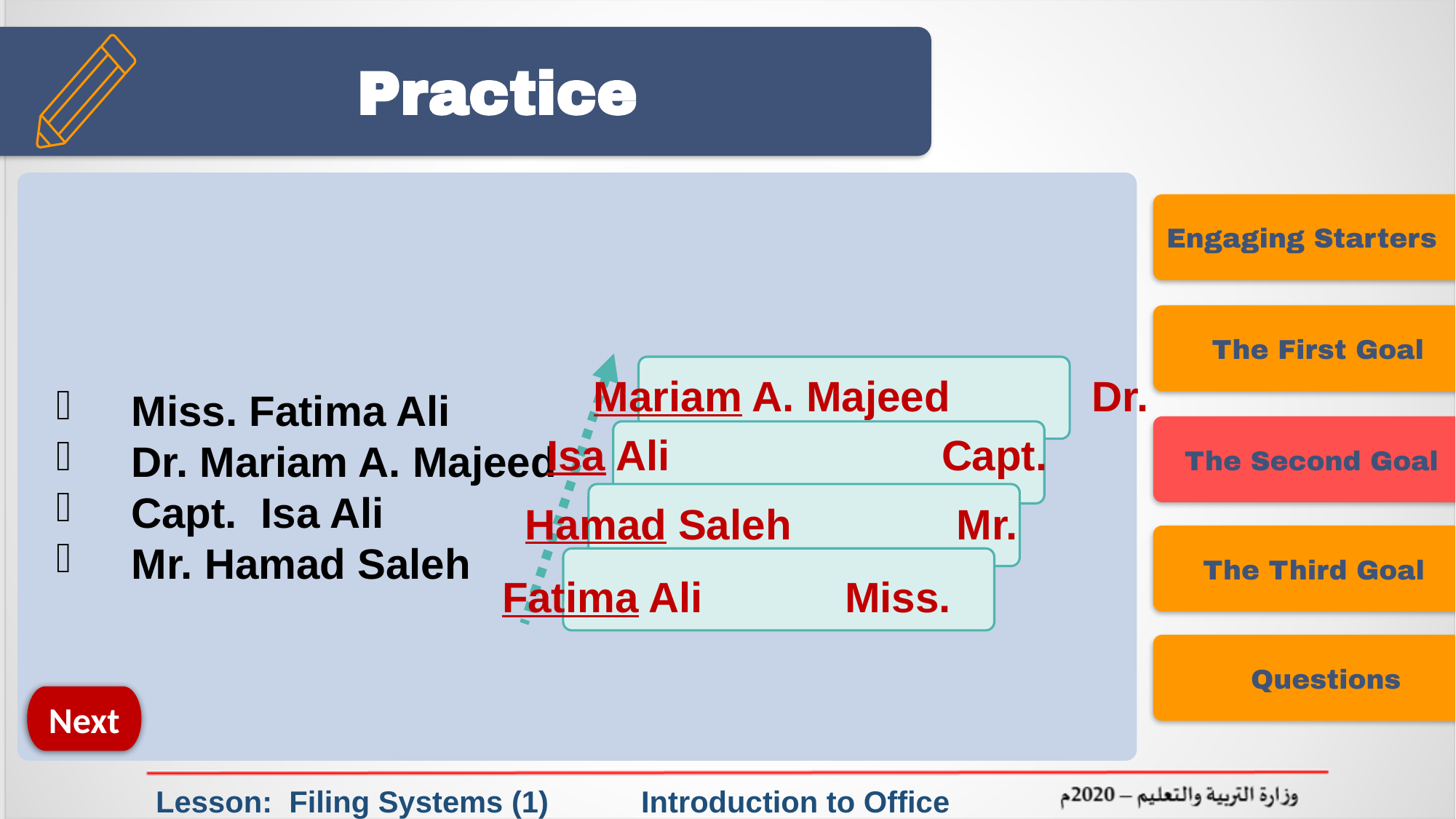

# Practice

Engaging Starters
     The First Goal

 Mariam A. Majeed            Dr.
Miss. Fatima Ali
Dr. Mariam A. Majeed
Capt.  Isa Ali
Mr. Hamad Saleh
  The Second Goal
 Isa Ali                       Capt.

Hamad Saleh              Mr.
    The Third Goal
Fatima Ali            Miss.
 Questions
Next
Lesson:  Filing Systems (1)           Introduction to Office Management                    ادر 111